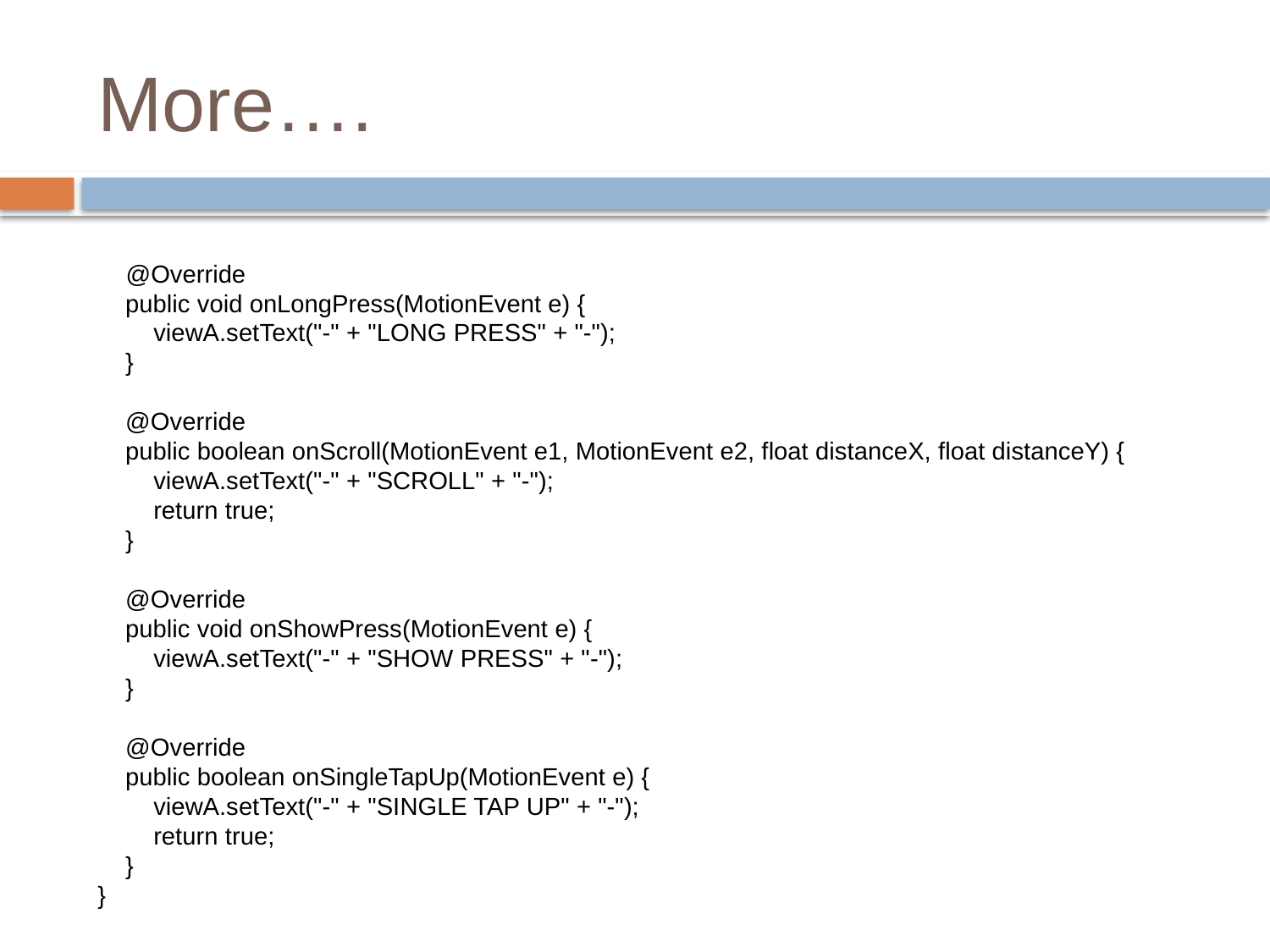

# More….
   
    @Override
    public void onLongPress(MotionEvent e) {
        viewA.setText("-" + "LONG PRESS" + "-");
    }
   
    @Override
    public boolean onScroll(MotionEvent e1, MotionEvent e2, float distanceX, float distanceY) {
        viewA.setText("-" + "SCROLL" + "-");
        return true;
    }
   
    @Override
    public void onShowPress(MotionEvent e) {
        viewA.setText("-" + "SHOW PRESS" + "-");
    }    
   
    @Override
    public boolean onSingleTapUp(MotionEvent e) {
        viewA.setText("-" + "SINGLE TAP UP" + "-");
        return true;
    }
}